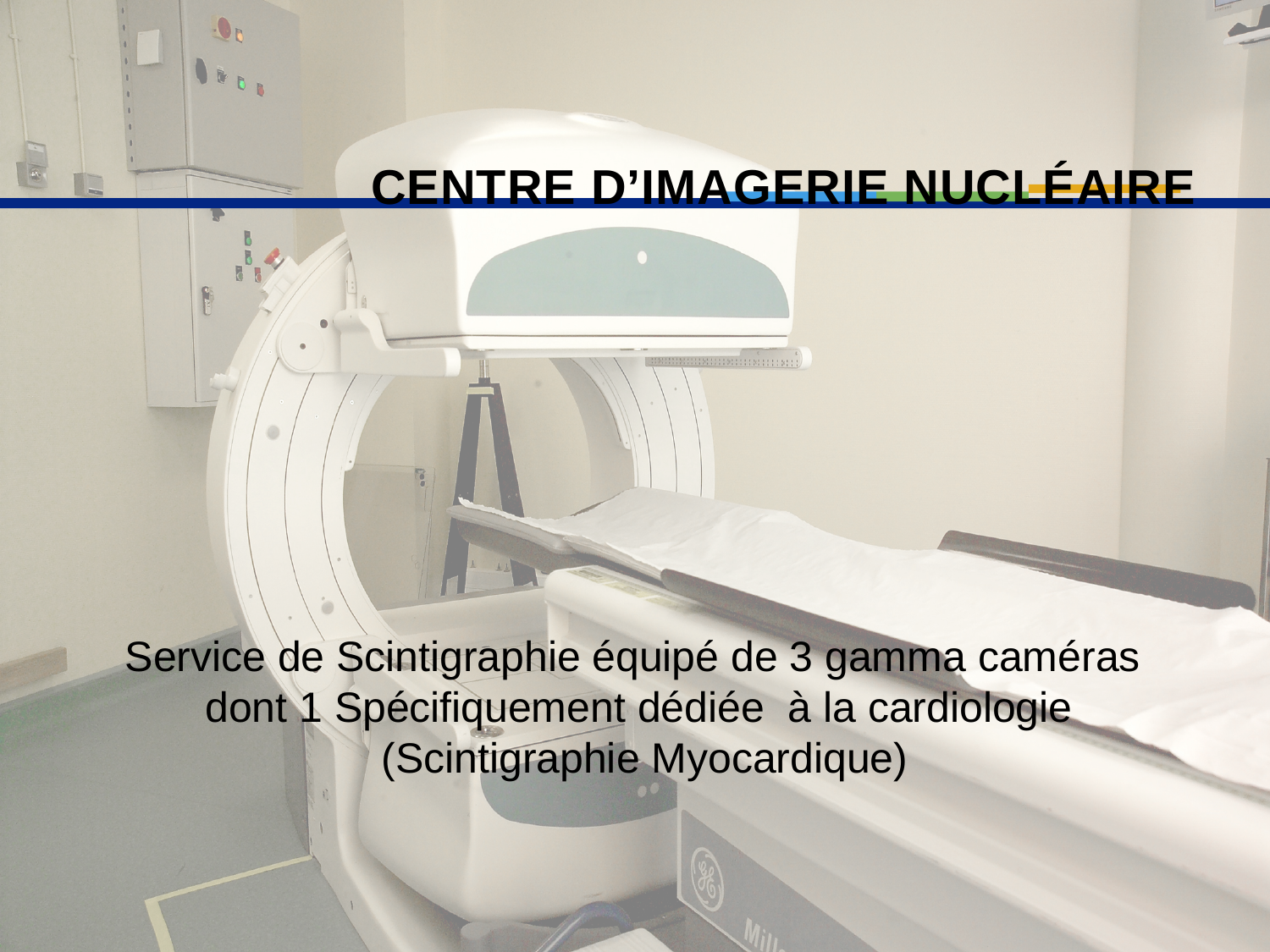

CENTRE D’IMAGERIE NUCLÉAIRE
Service de Scintigraphie équipé de 3 gamma caméras
dont 1 Spécifiquement dédiée  à la cardiologie
(Scintigraphie Myocardique)